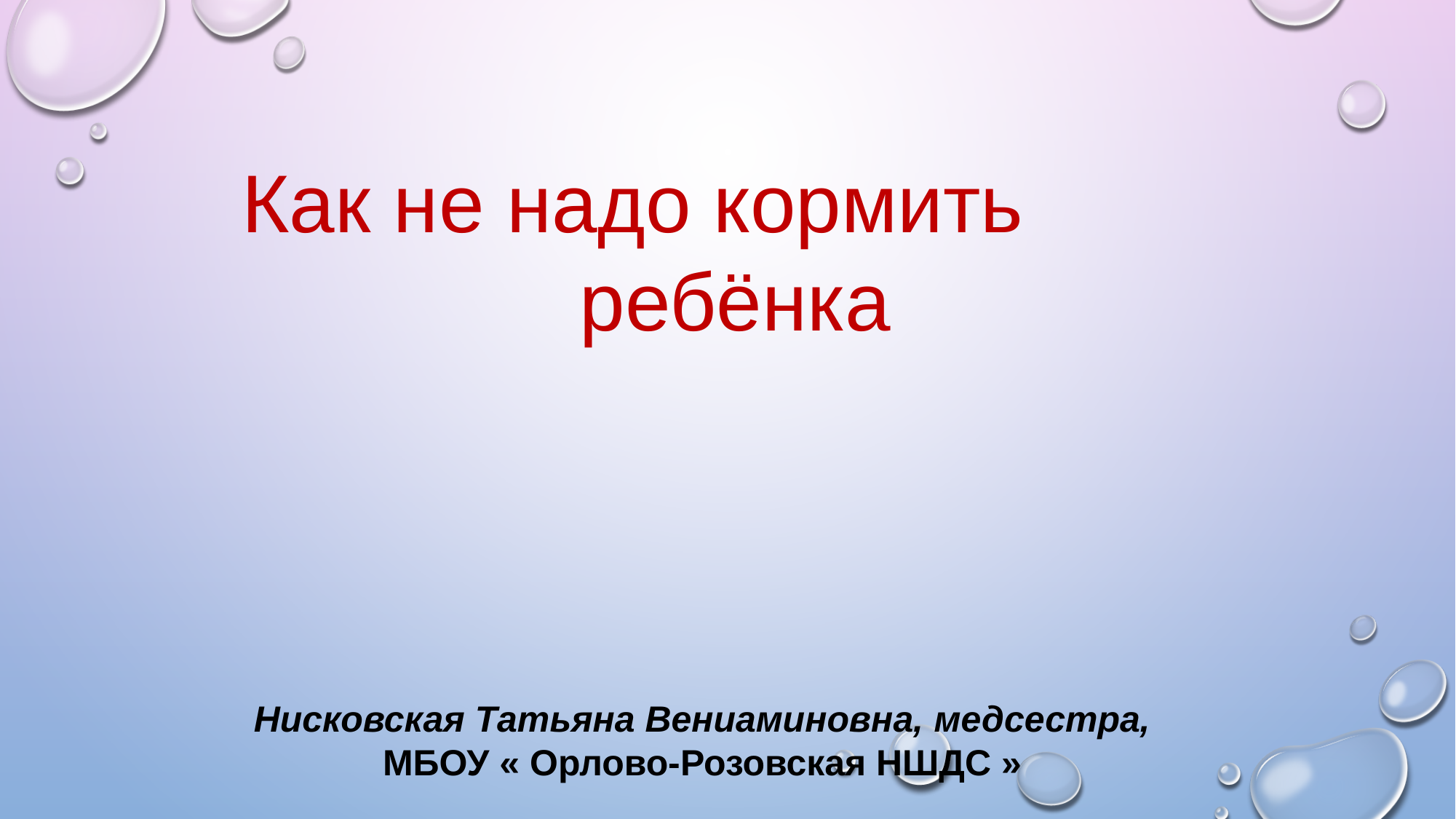

Как не надо кормить
ребёнка
Нисковская Татьяна Вениаминовна, медсестра,
МБОУ « Орлово-Розовская НШДС »